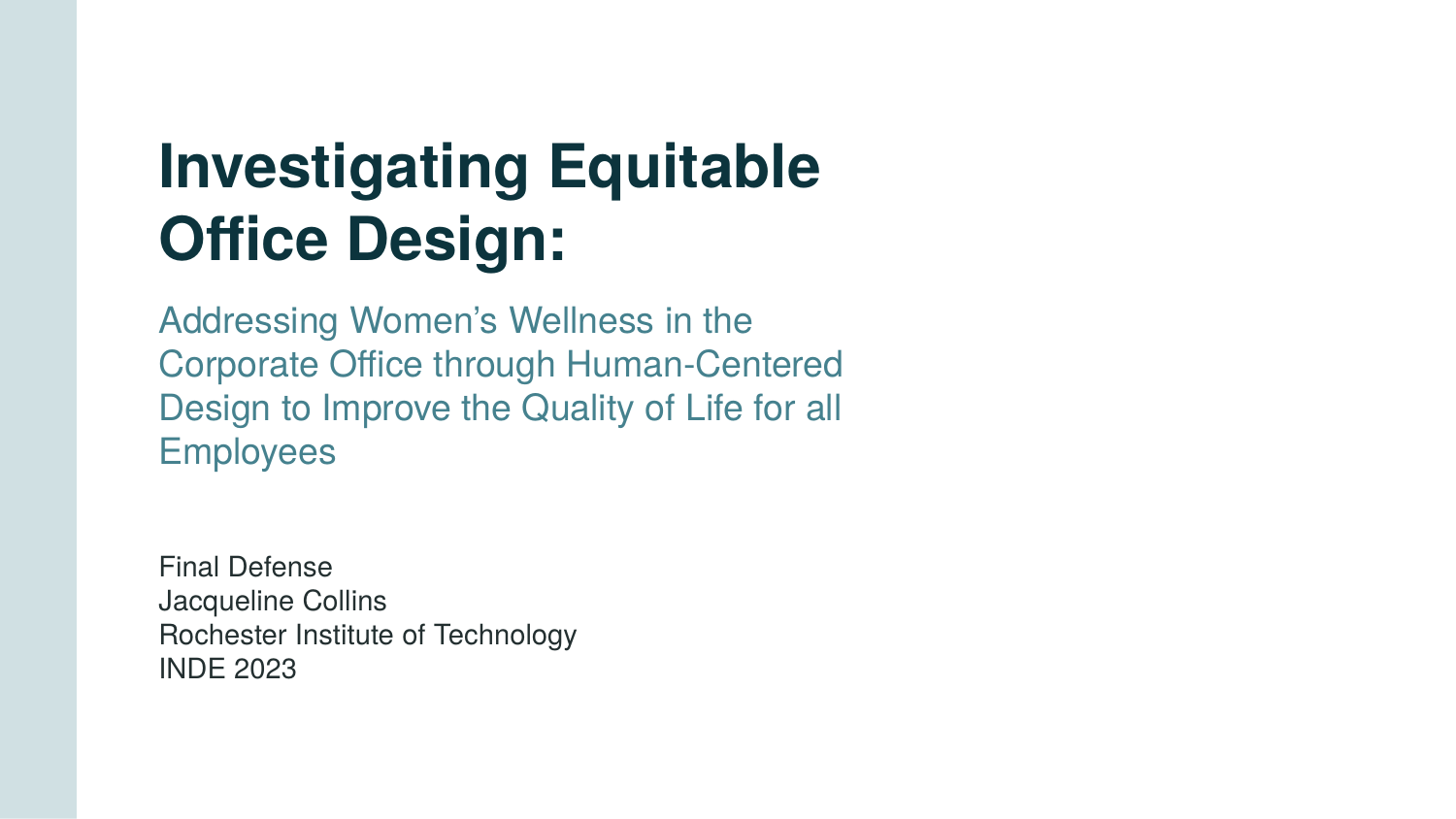

Investigating Equitable Office Design:

Addressing Women’s Wellness in the Corporate Office through Human-Centered Design to Improve the Quality of Life for all Employees
Final Defense
Jacqueline Collins
Rochester Institute of Technology
INDE 2023